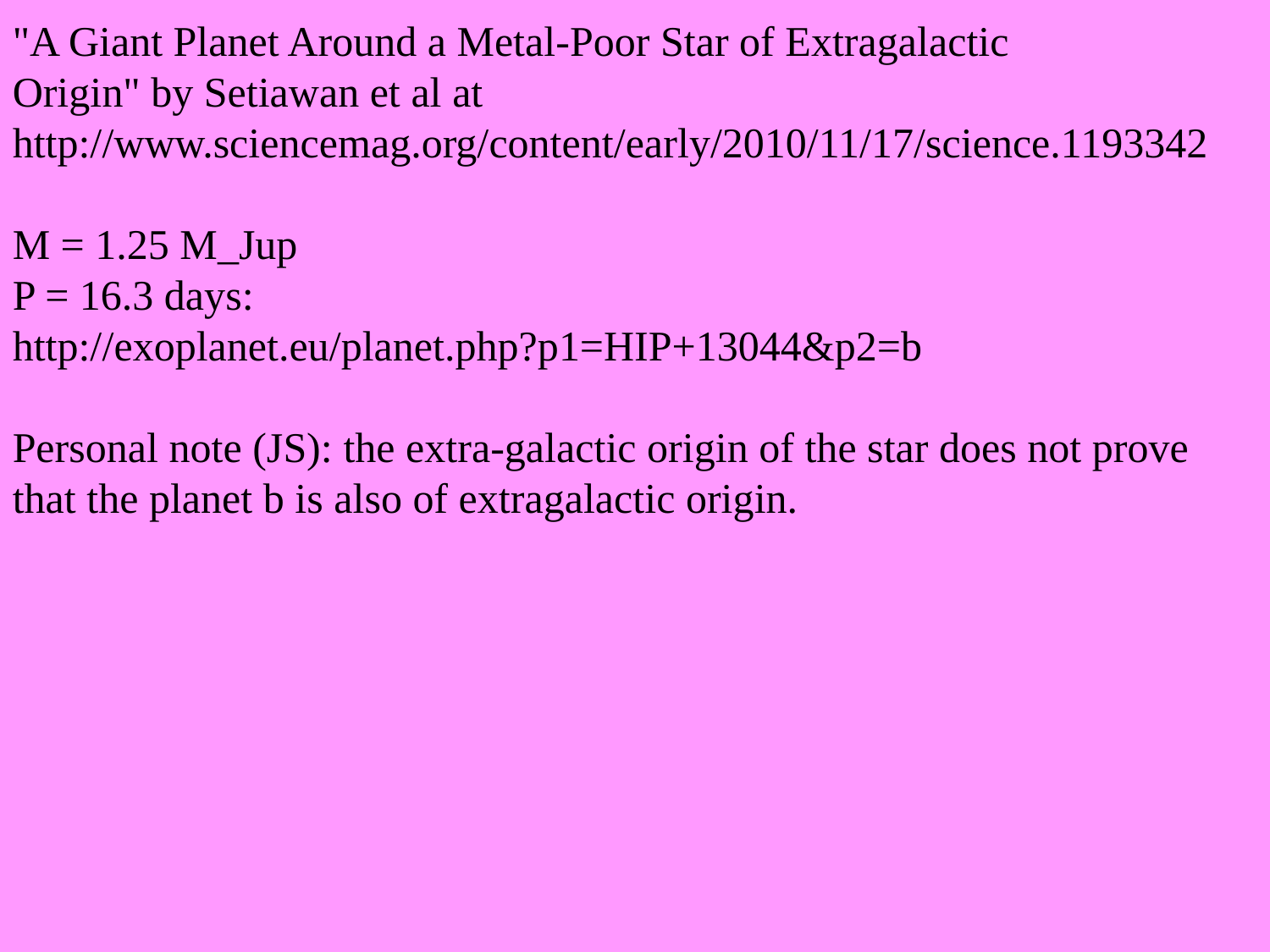

"A Giant Planet Around a Metal-Poor Star of Extragalactic
Origin" by Setiawan et al at
http://www.sciencemag.org/content/early/2010/11/17/science.1193342

M = 1.25 M_Jup
P = 16.3 days:
http://exoplanet.eu/planet.php?p1=HIP+13044&p2=b

Personal note (JS): the extra-galactic origin of the star does not prove
that the planet b is also of extragalactic origin.